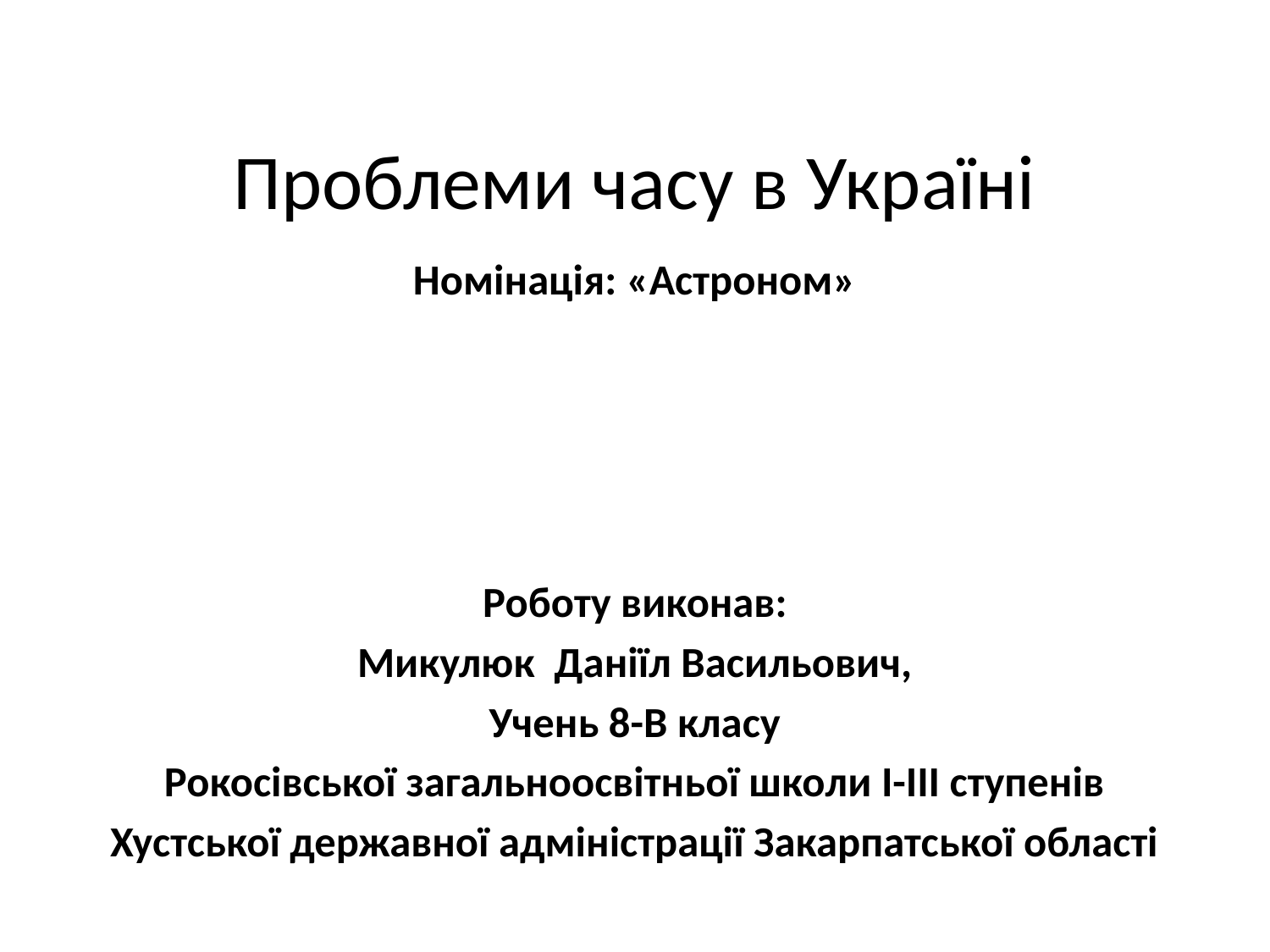

# Проблеми часу в Україні
Номінація: «Астроном»

Роботу виконав:
Микулюк  Даніїл Васильович,
Учень 8-В класу
Рокосівської загальноосвітньої школи І-ІІІ ступенів
Хустської державної адміністрації Закарпатської області